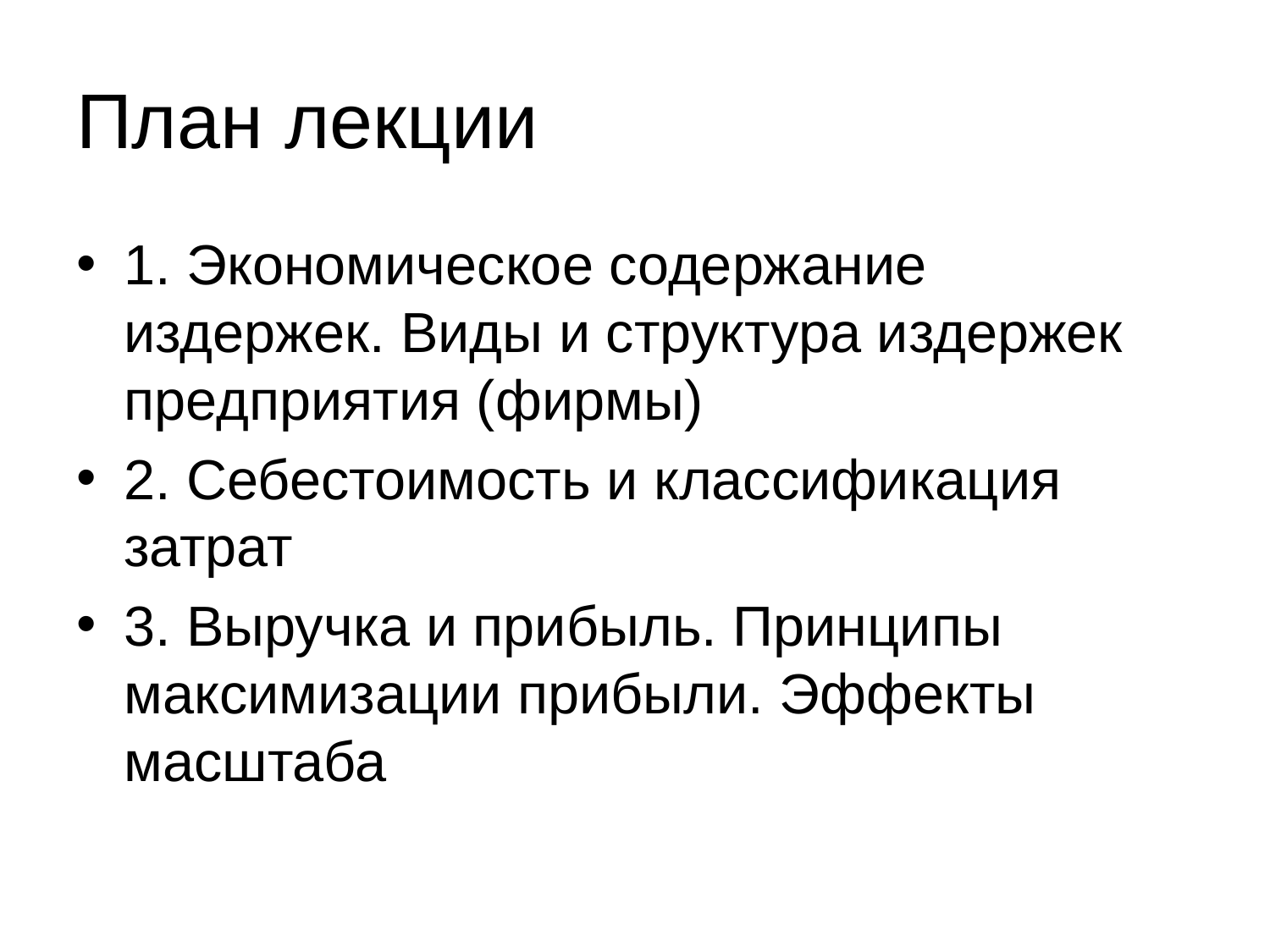

# План лекции
1. Экономическое содержание издержек. Виды и структура издержек предприятия (фирмы)
2. Себестоимость и классификация затрат
3. Выручка и прибыль. Принципы максимизации прибыли. Эффекты масштаба